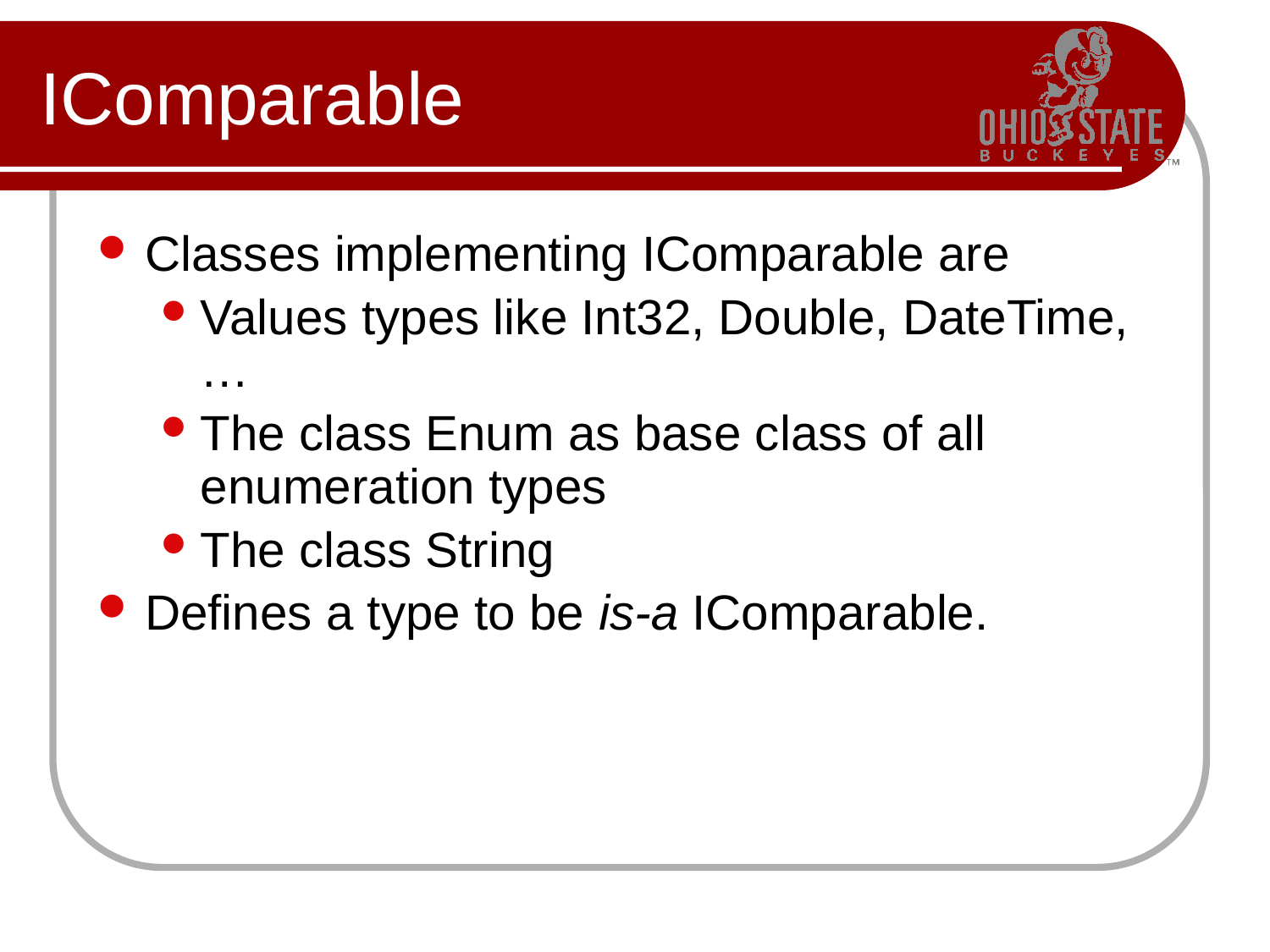

# IComparable
Classes implementing IComparable are
Values types like Int32, Double, DateTime, …
The class Enum as base class of all enumeration types
The class String
Defines a type to be is-a IComparable.